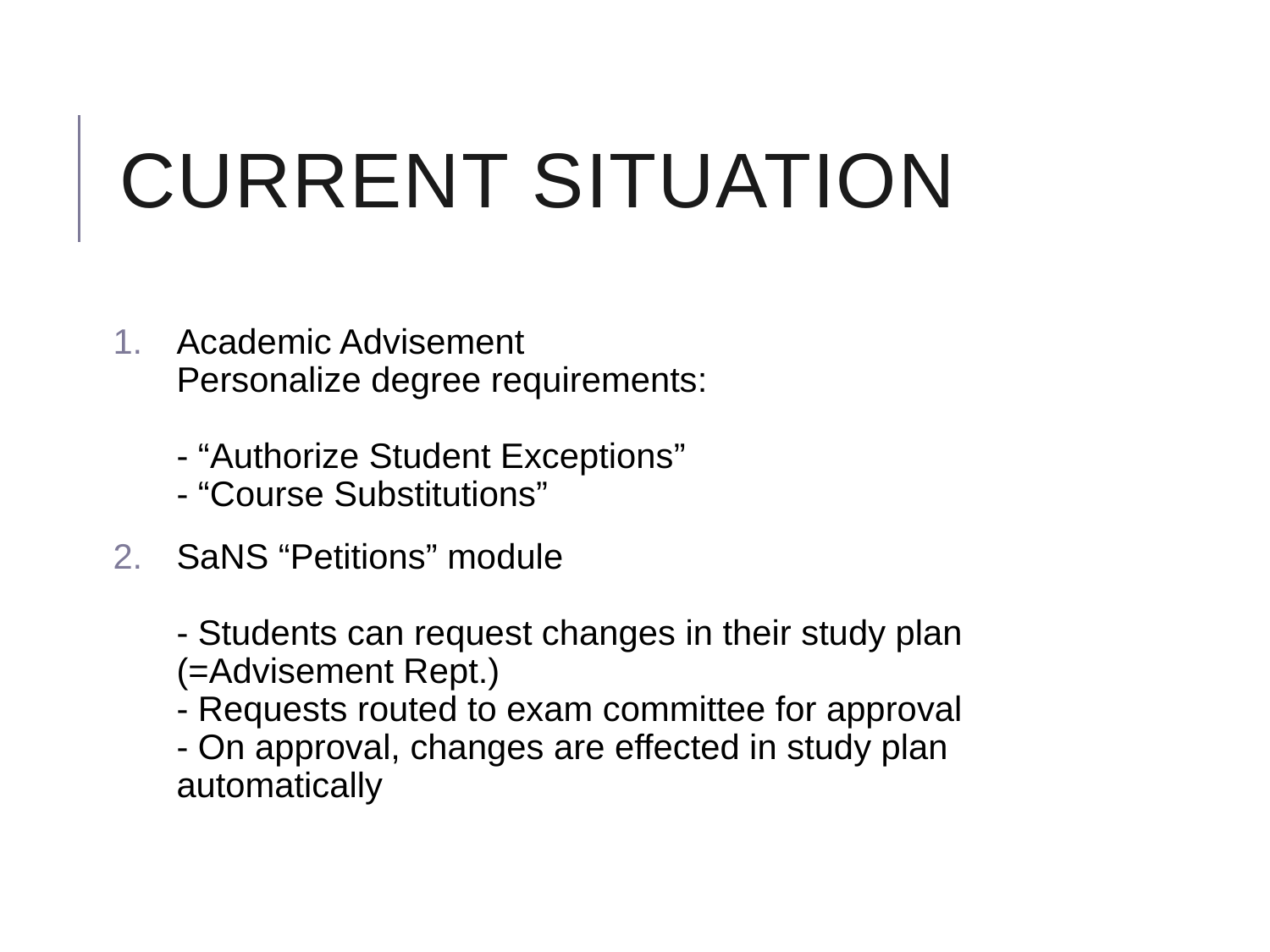

# CURRENT SITUATION
Academic Advisement
Personalize degree requirements:
- “Authorize Student Exceptions”
- “Course Substitutions”
SaNS “Petitions” module
- Students can request changes in their study plan
(=Advisement Rept.)
- Requests routed to exam committee for approval
- On approval, changes are effected in study plan automatically